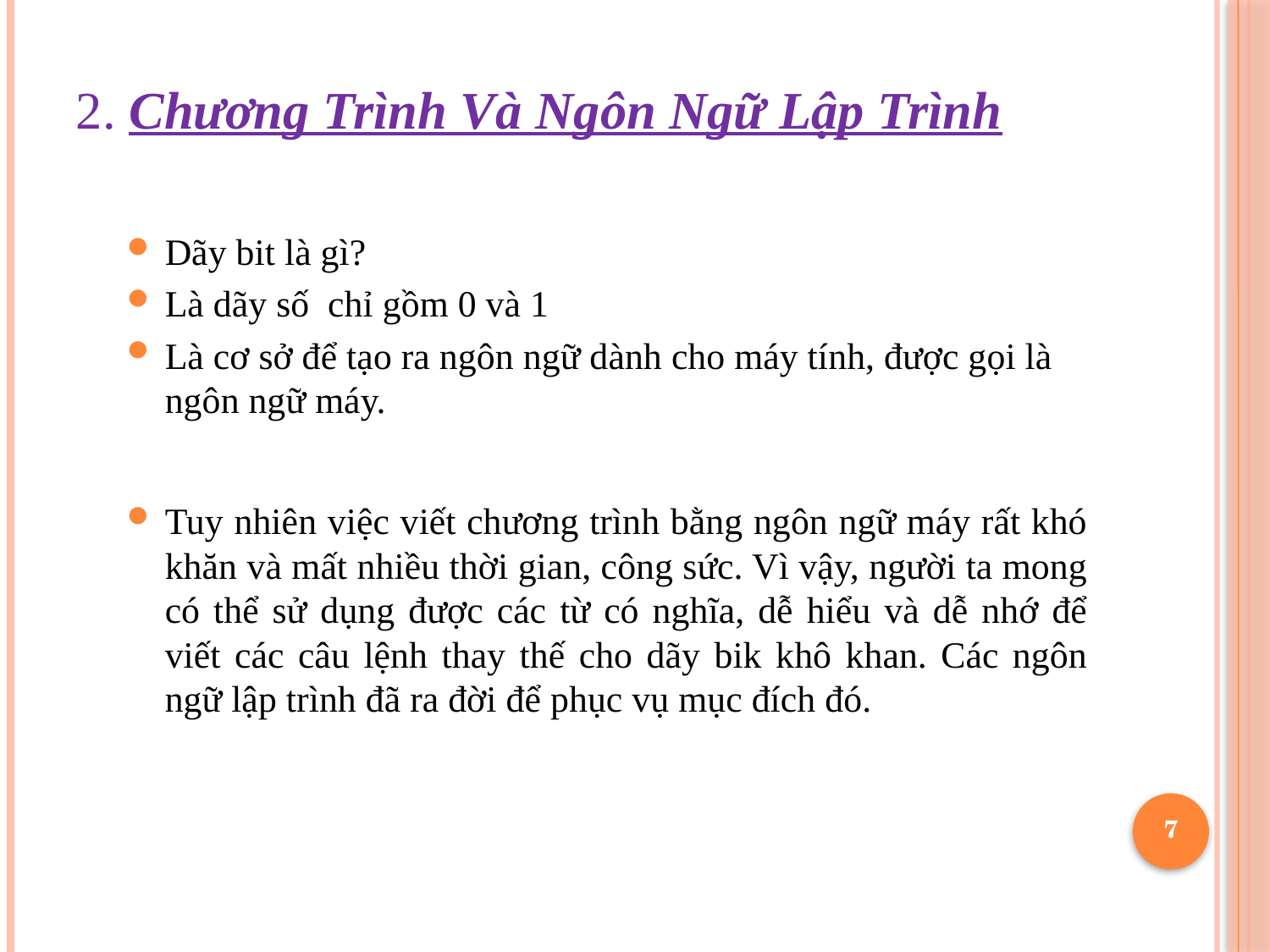

# 2. Chương Trình Và Ngôn Ngữ Lập Trình
Dãy bit là gì?
Là dãy số  chỉ gồm 0 và 1
Là cơ sở để tạo ra ngôn ngữ dành cho máy tính, được gọi là ngôn ngữ máy.

Tuy nhiên việc viết chương trình bằng ngôn ngữ máy rất khó khăn và mất nhiều thời gian, công sức. Vì vậy, người ta mong có thể sử dụng được các từ có nghĩa, dễ hiểu và dễ nhớ để viết các câu lệnh thay thế cho dãy bik khô khan. Các ngôn ngữ lập trình đã ra đời để phục vụ mục đích đó.
7